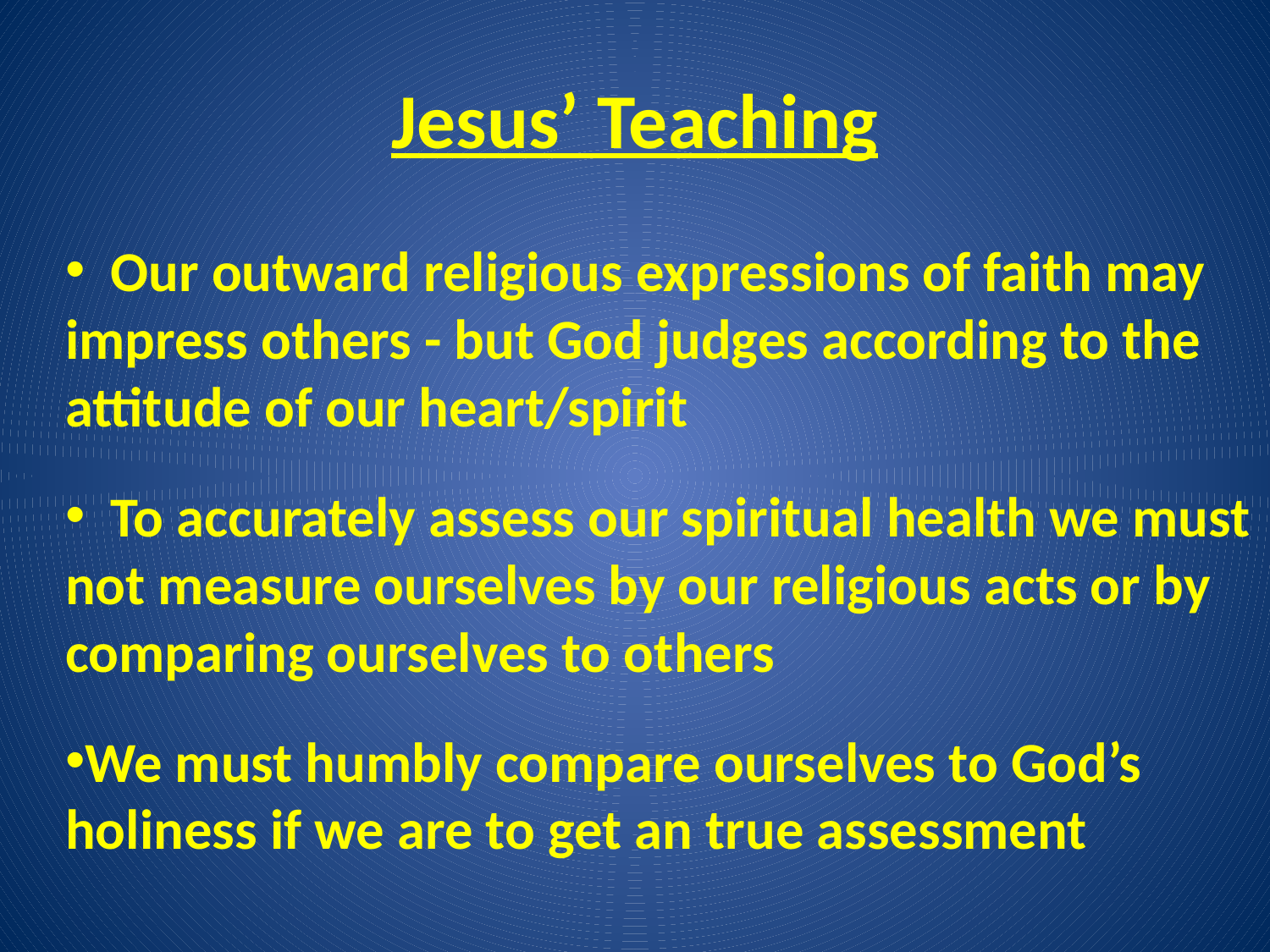

# Jesus’ Teaching
  Our outward religious expressions of faith may impress others - but God judges according to the attitude of our heart/spirit

  To accurately assess our spiritual health we must not measure ourselves by our religious acts or by comparing ourselves to others

We must humbly compare ourselves to God’s holiness if we are to get an true assessment